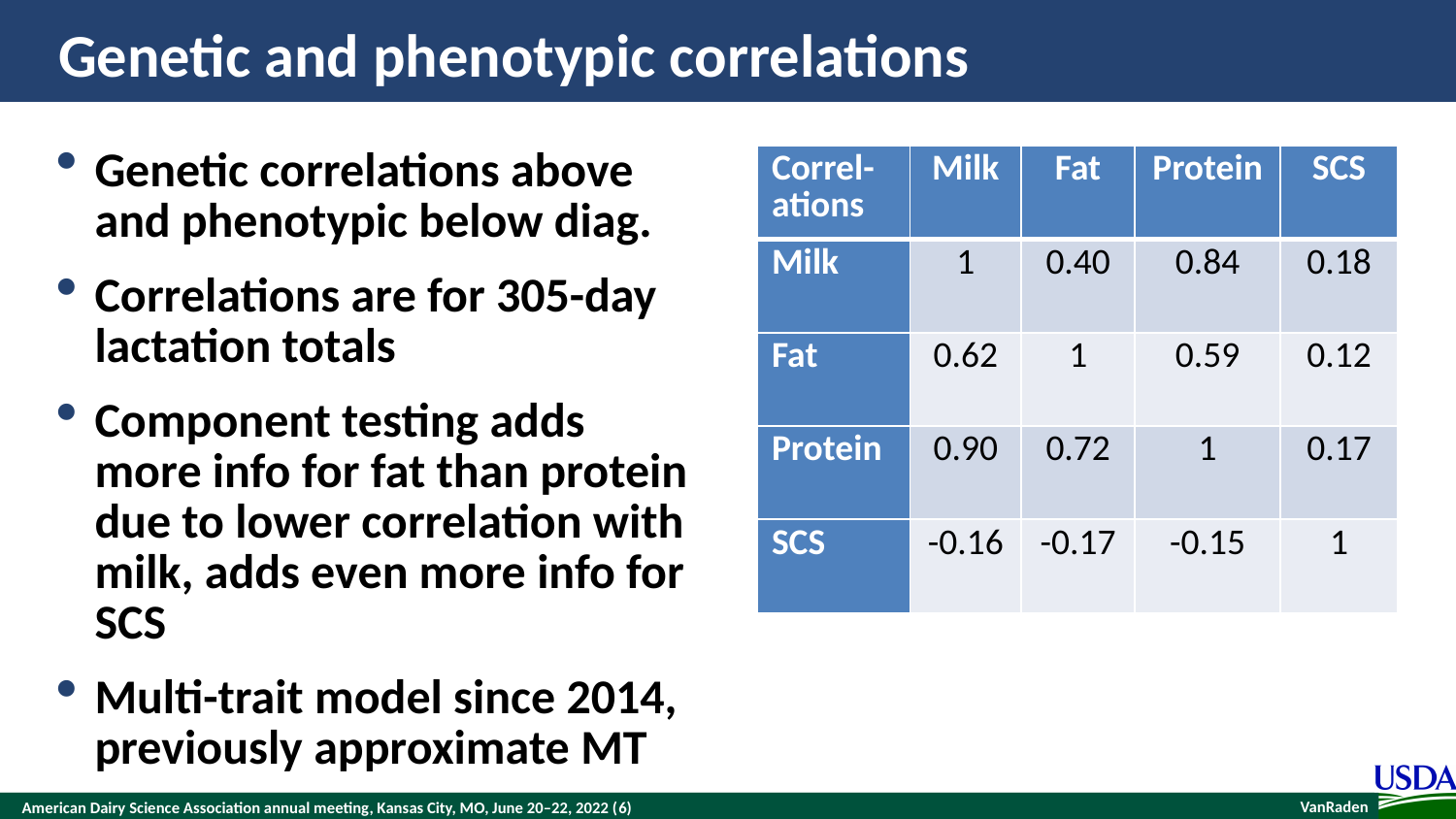

# Genetic and phenotypic correlations
Genetic correlations above and phenotypic below diag.
Correlations are for 305-day lactation totals
Component testing adds more info for fat than protein due to lower correlation with milk, adds even more info for SCS
Multi-trait model since 2014, previously approximate MT

| Correl-ations | Milk | Fat | Protein | SCS |
| --- | --- | --- | --- | --- |
| Milk | 1 | 0.40 | 0.84 | 0.18 |
| Fat | 0.62 | 1 | 0.59 | 0.12 |
| Protein | 0.90 | 0.72 | 1 | 0.17 |
| SCS | -0.16 | -0.17 | -0.15 | 1 |